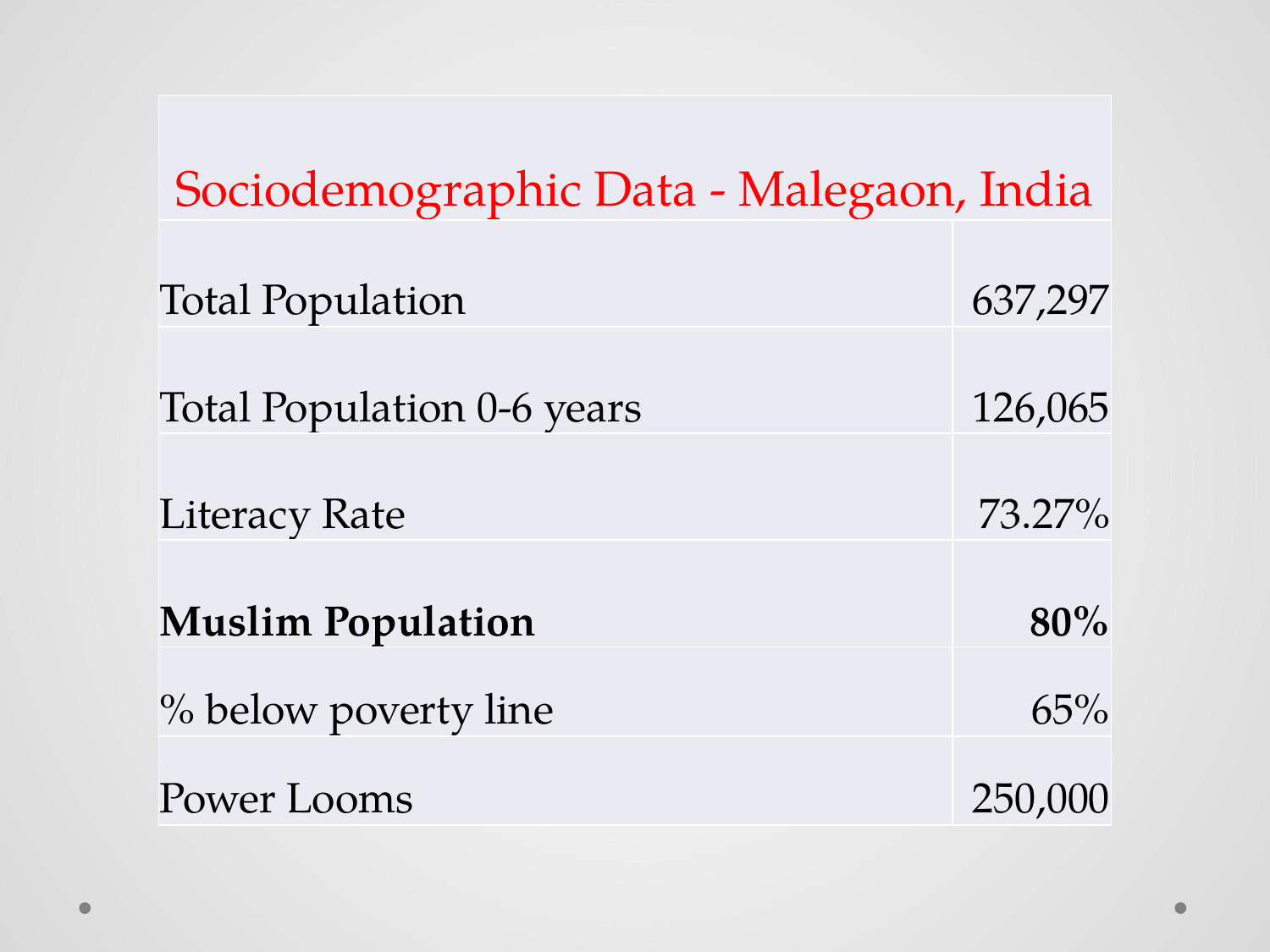

| Sociodemographic Data - Malegaon, India |  |
| --- | --- |
| Total Population | 637,297 |
| Total Population 0-6 years | 126,065 |
| Literacy Rate | 73.27% |
| Muslim Population | 80% |
| % below poverty line | 65% |
| Power Looms | 250,000 |